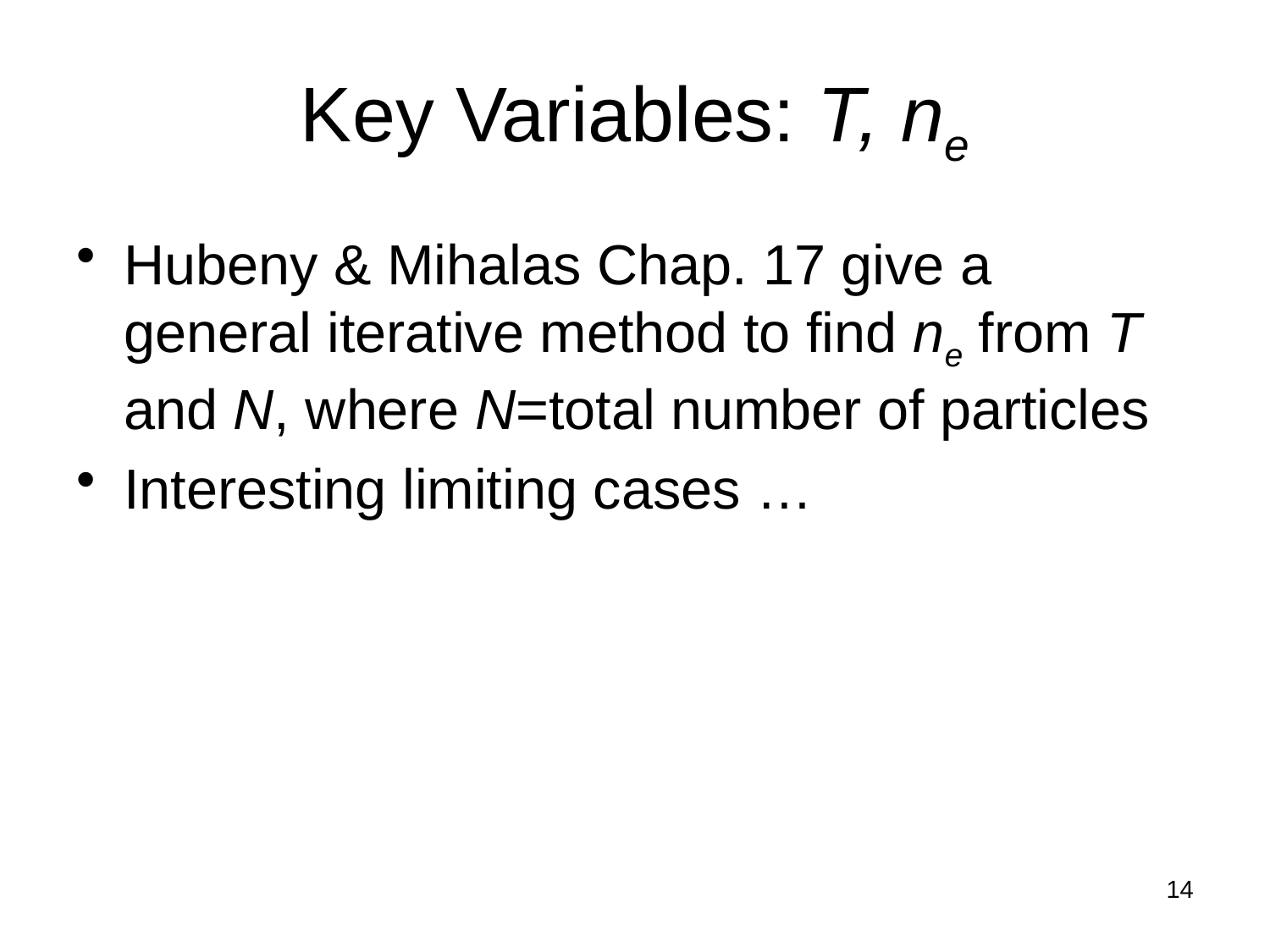

# Key Variables: T, ne
Hubeny & Mihalas Chap. 17 give a general iterative method to find ne from T and N, where N=total number of particles
Interesting limiting cases …
14